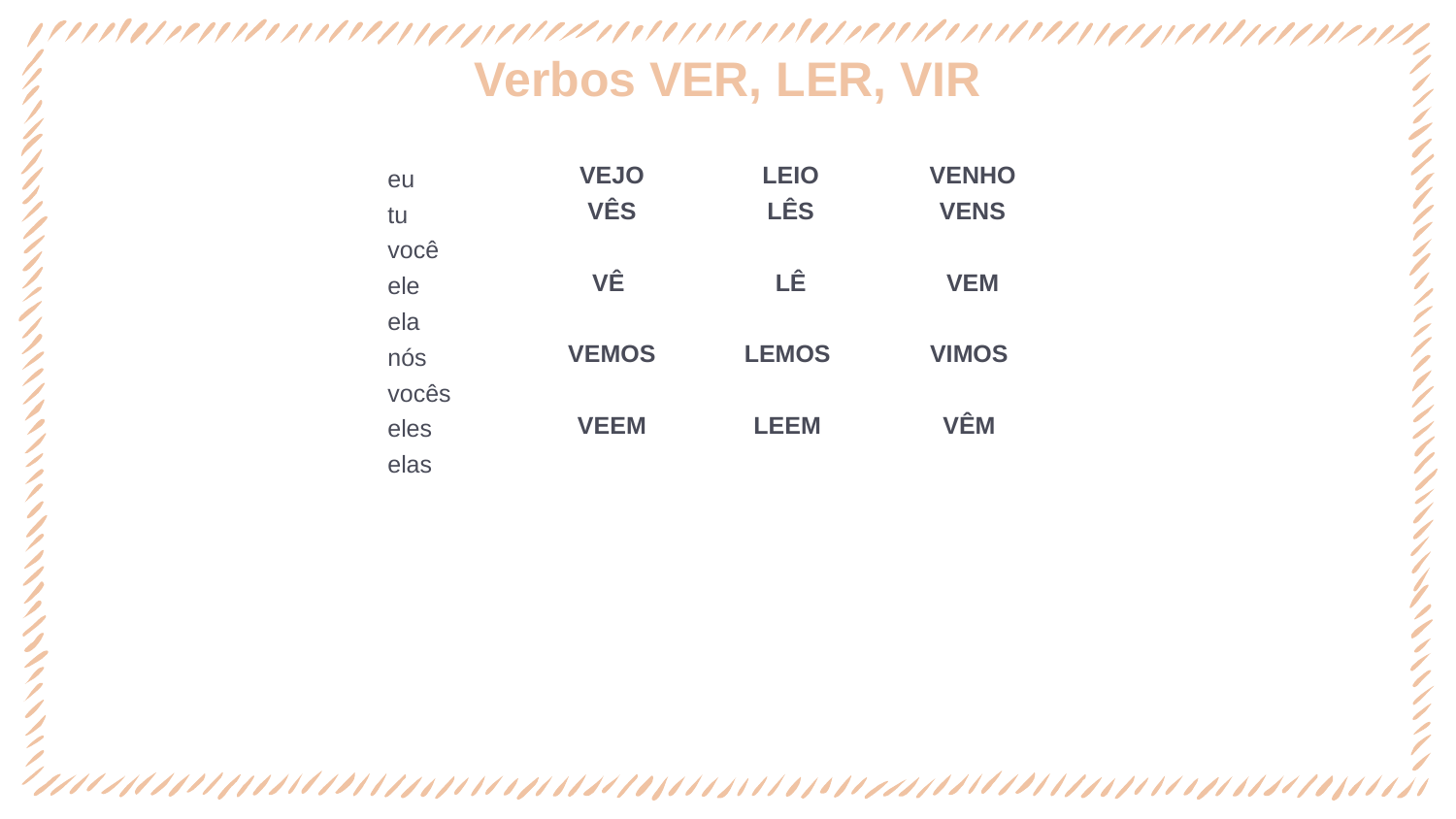

Verbos VER, LER, VIR
|  |  |  |  |
| --- | --- | --- | --- |
| eu | VEJO | LEIO | VENHO |
| tu | VÊS | LÊS | VENS |
| você | VÊ | LÊ | VEM |
| ele |  |  |  |
| ela |  |  |  |
| nós | VEMOS | LEMOS | VIMOS |
| vocês | VEEM | LEEM | VÊM |
| eles |  |  |  |
| elas |  |  |  |